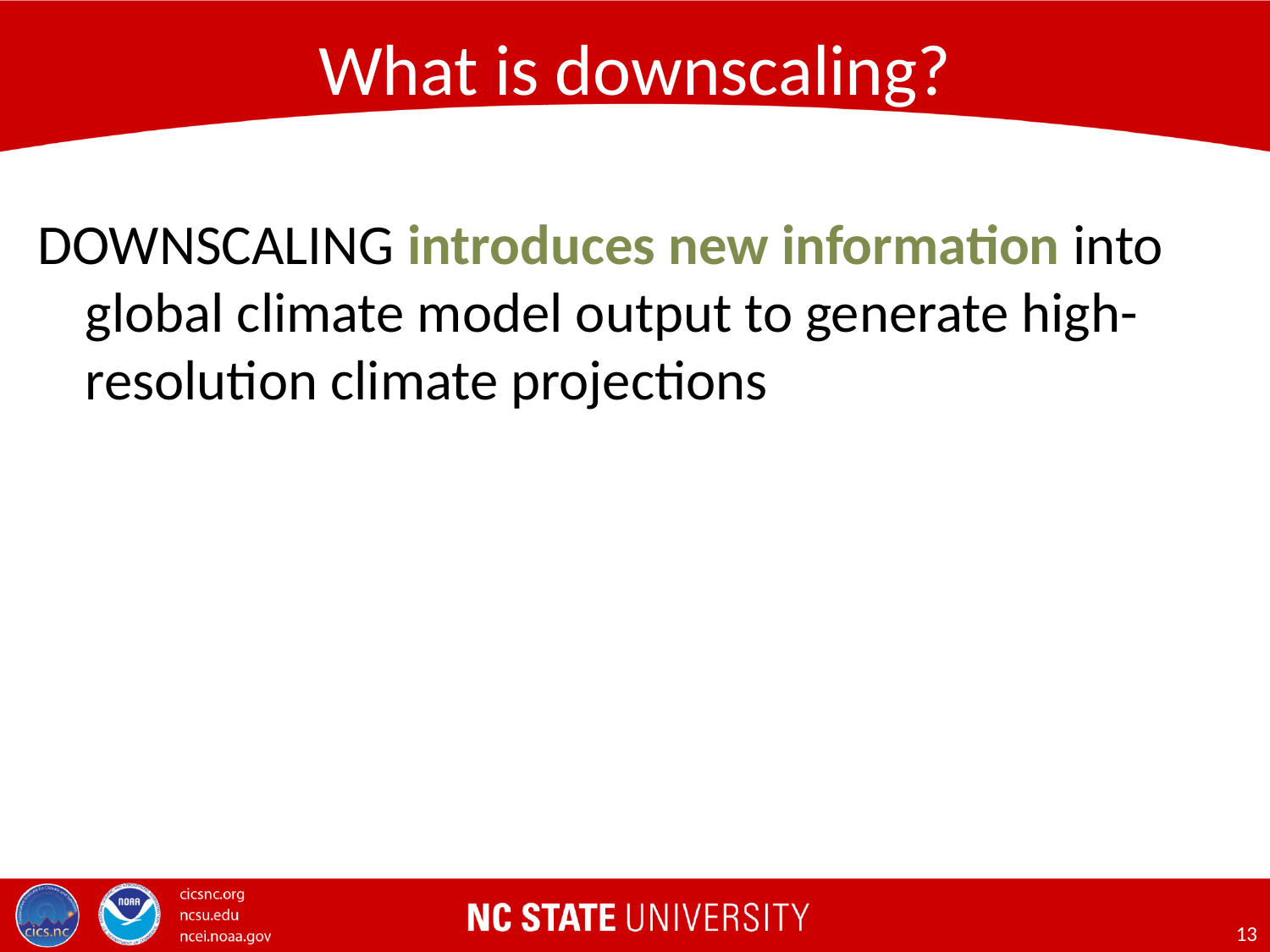

# What is downscaling?
DOWNSCALING introduces new information into global climate model output to generate high-resolution climate projections